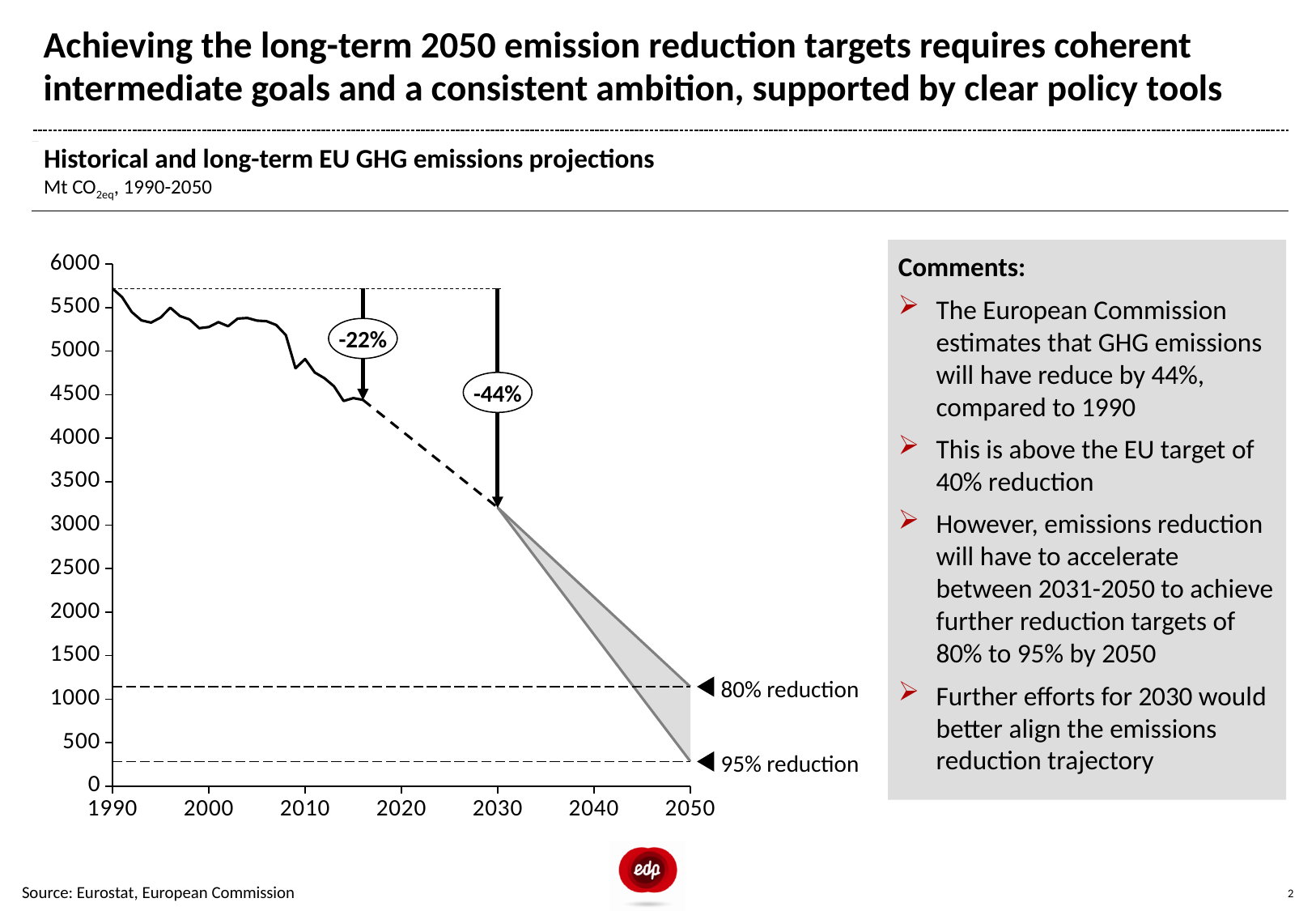

Achieving the long-term 2050 emission reduction targets requires coherent intermediate goals and a consistent ambition, supported by clear policy tools
Historical and long-term EU GHG emissions projections
Mt CO2eq, 1990-2050
Comments:
The European Commission estimates that GHG emissions will have reduce by 44%, compared to 1990
This is above the EU target of 40% reduction
However, emissions reduction will have to accelerate between 2031-2050 to achieve further reduction targets of 80% to 95% by 2050
Further efforts for 2030 would better align the emissions reduction trajectory

### Chart

| Category |  |  |  |  |
|---|---|---|---|---|
-22%
-44%

80% reduction

95% reduction

Source: Eurostat, European Commission
2